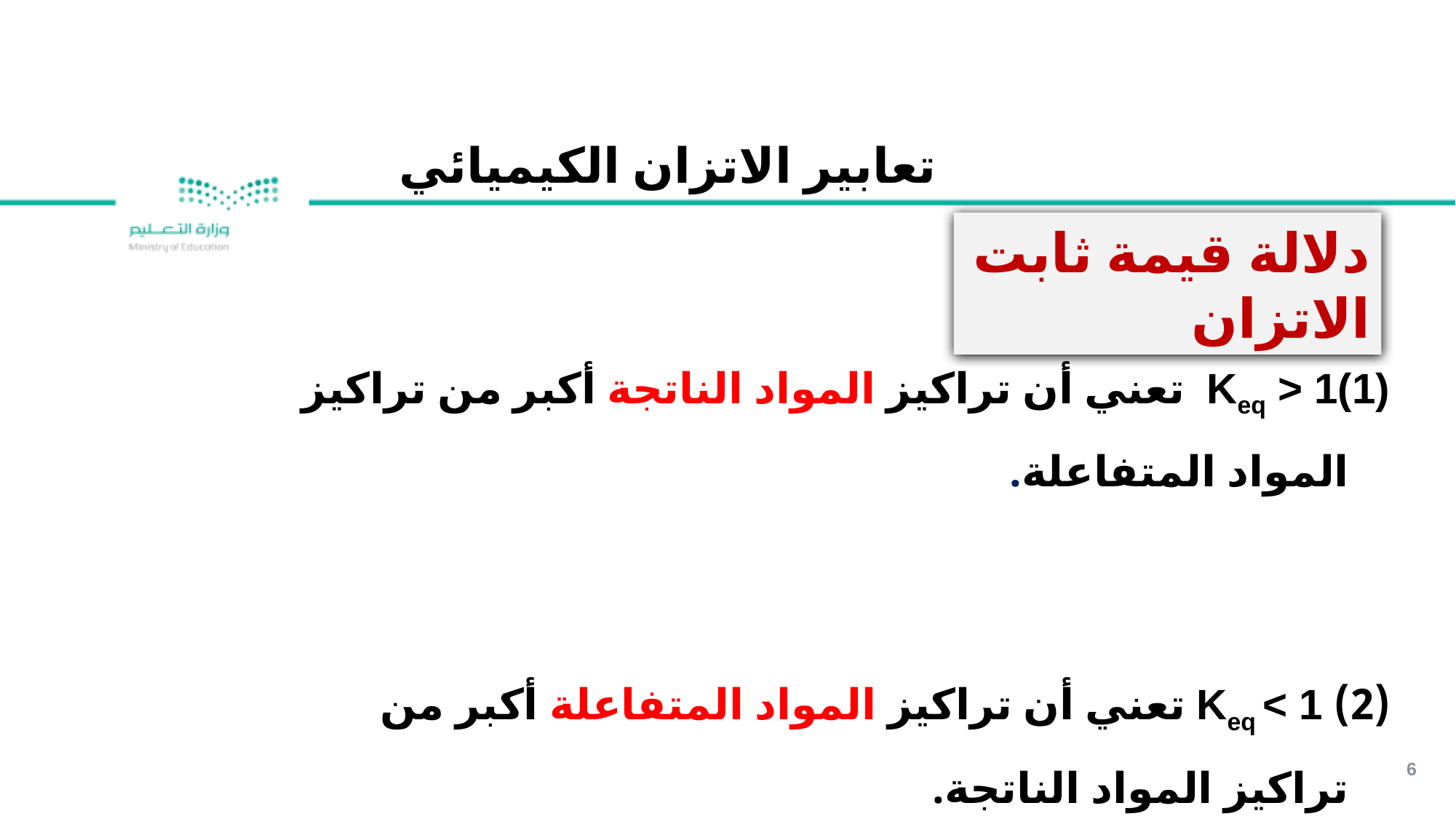

تعابير الاتزان الكيميائي
دلالة قيمة ثابت الاتزان
Keq > 1  تعني أن تراكيز المواد الناتجة أكبر من تراكيز المواد المتفاعلة.

 Keq < 1 تعني أن تراكيز المواد المتفاعلة أكبر من تراكيز المواد الناتجة.
6